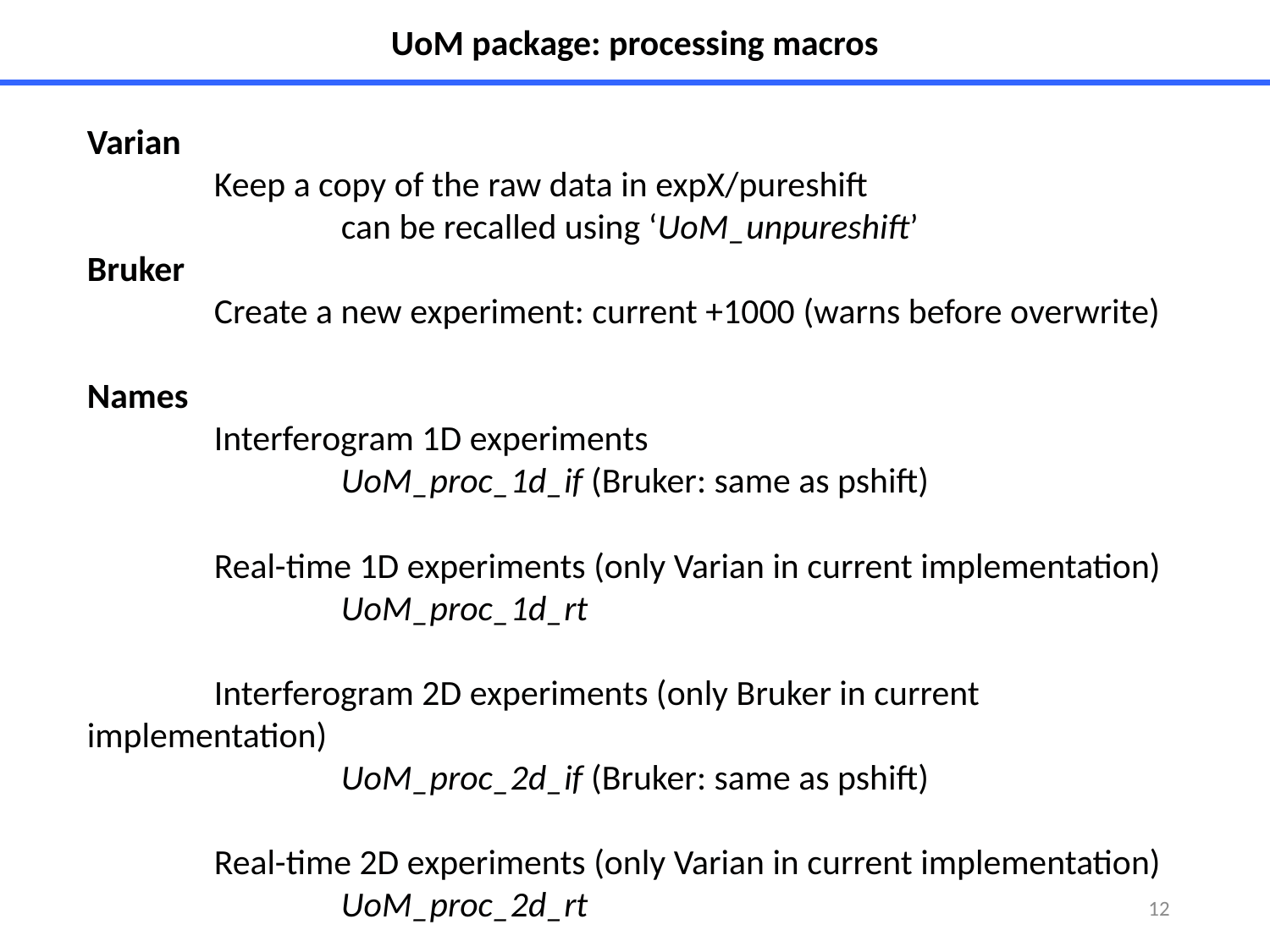

UoM package: processing macros
Varian
	Keep a copy of the raw data in expX/pureshift
		can be recalled using ‘UoM_unpureshift’
Bruker
	Create a new experiment: current +1000 (warns before overwrite)

Names
	Interferogram 1D experiments
		UoM_proc_1d_if (Bruker: same as pshift)

	Real-time 1D experiments (only Varian in current implementation)
		UoM_proc_1d_rt

	Interferogram 2D experiments (only Bruker in current implementation)
		UoM_proc_2d_if (Bruker: same as pshift)

	Real-time 2D experiments (only Varian in current implementation)
		UoM_proc_2d_rt
12